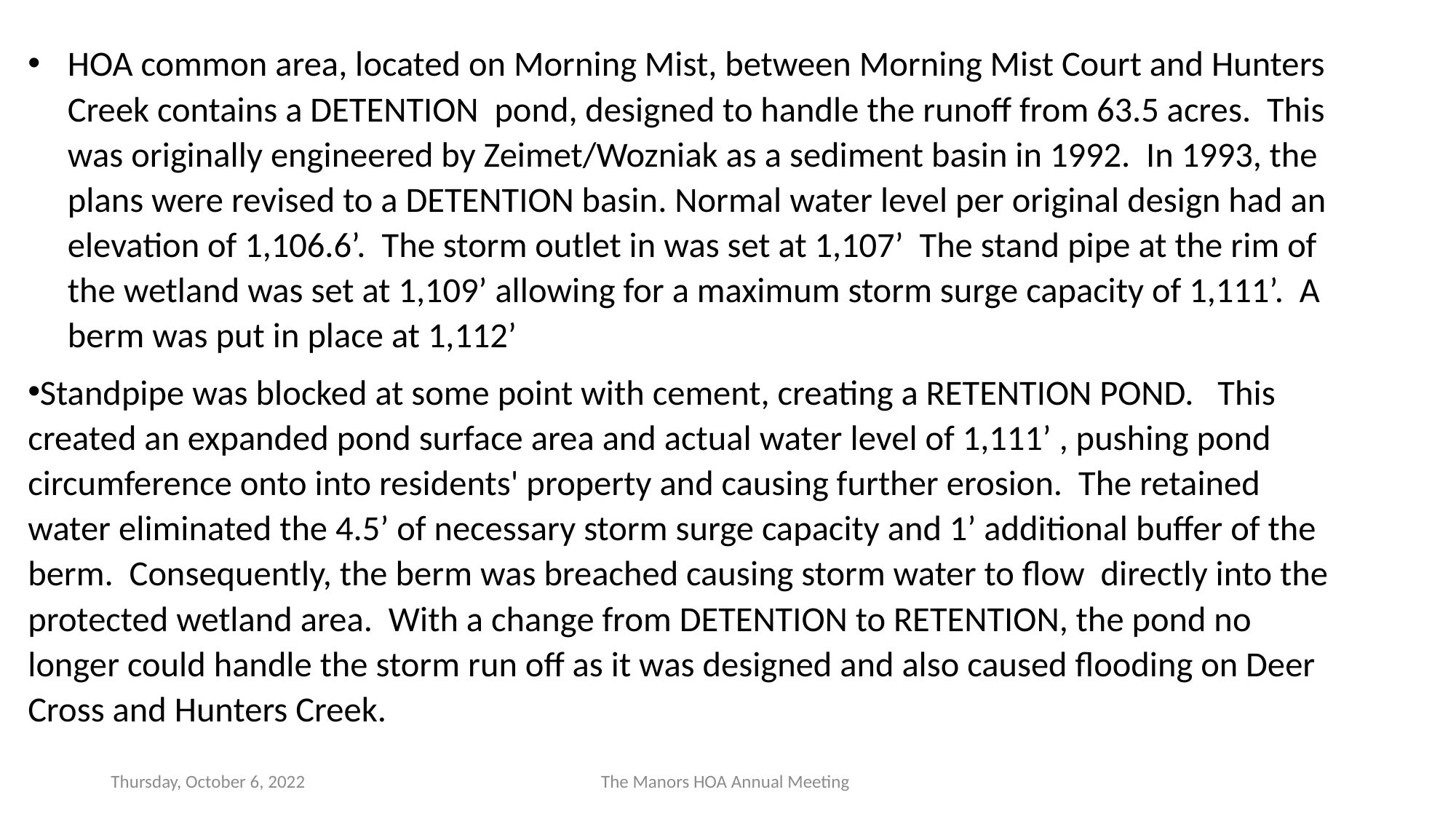

HOA common area, located on Morning Mist, between Morning Mist Court and Hunters Creek contains a DETENTION  pond, designed to handle the runoff from 63.5 acres.  This was originally engineered by Zeimet/Wozniak as a sediment basin in 1992.  In 1993, the plans were revised to a DETENTION basin. Normal water level per original design had an elevation of 1,106.6’.  The storm outlet in was set at 1,107’  The stand pipe at the rim of the wetland was set at 1,109’ allowing for a maximum storm surge capacity of 1,111’.  A berm was put in place at 1,112’
Standpipe was blocked at some point with cement, creating a RETENTION POND.   This created an expanded pond surface area and actual water level of 1,111’ , pushing pond circumference onto into residents' property and causing further erosion.  The retained water eliminated the 4.5’ of necessary storm surge capacity and 1’ additional buffer of the berm.  Consequently, the berm was breached causing storm water to flow  directly into the protected wetland area.  With a change from DETENTION to RETENTION, the pond no longer could handle the storm run off as it was designed and also caused flooding on Deer Cross and Hunters Creek.

Thursday, October 6, 2022
The Manors HOA Annual Meeting